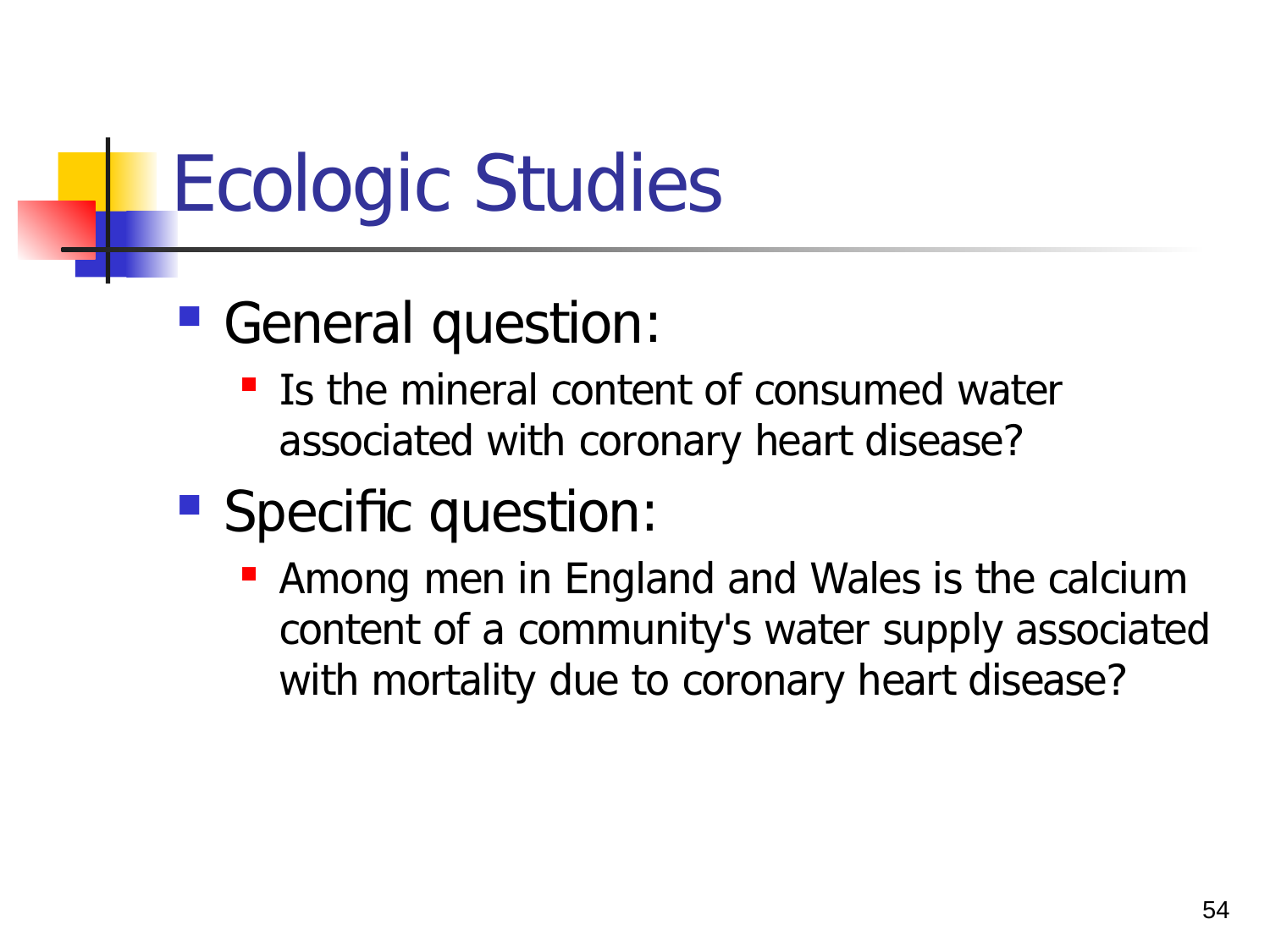

# Ecologic Studies
General question:
Is the mineral content of consumed water associated with coronary heart disease?
Specific question:
Among men in England and Wales is the calcium content of a community's water supply associated with mortality due to coronary heart disease?
54